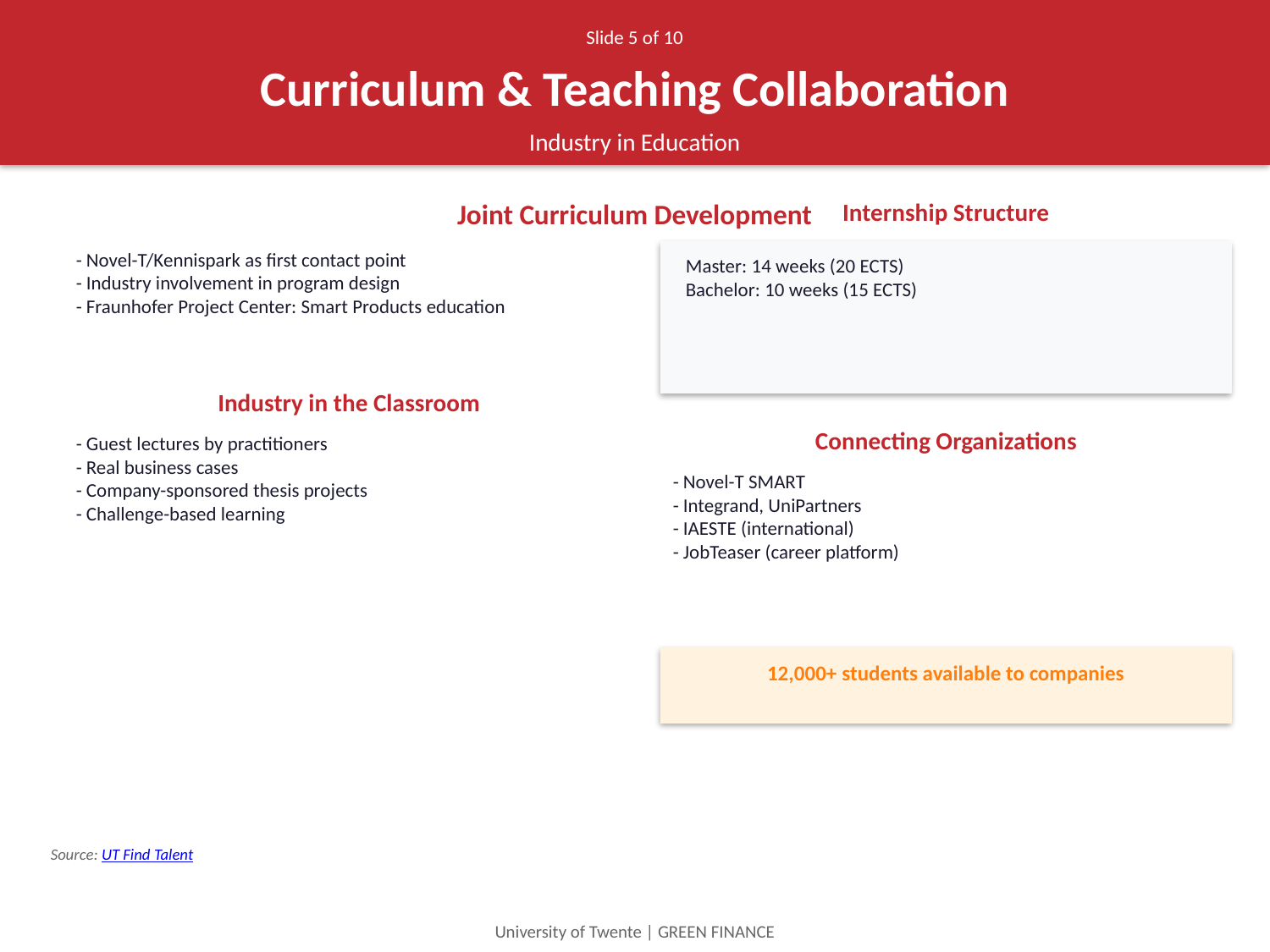

Slide 5 of 10
Curriculum & Teaching Collaboration
Industry in Education
Joint Curriculum Development
Internship Structure
- Novel-T/Kennispark as first contact point
- Industry involvement in program design
- Fraunhofer Project Center: Smart Products education

Master: 14 weeks (20 ECTS)
Bachelor: 10 weeks (15 ECTS)
Industry in the Classroom
Connecting Organizations
- Guest lectures by practitioners
- Real business cases
- Company-sponsored thesis projects
- Challenge-based learning
- Novel-T SMART
- Integrand, UniPartners
- IAESTE (international)
- JobTeaser (career platform)

12,000+ students available to companies
Source: UT Find Talent
University of Twente | GREEN FINANCE